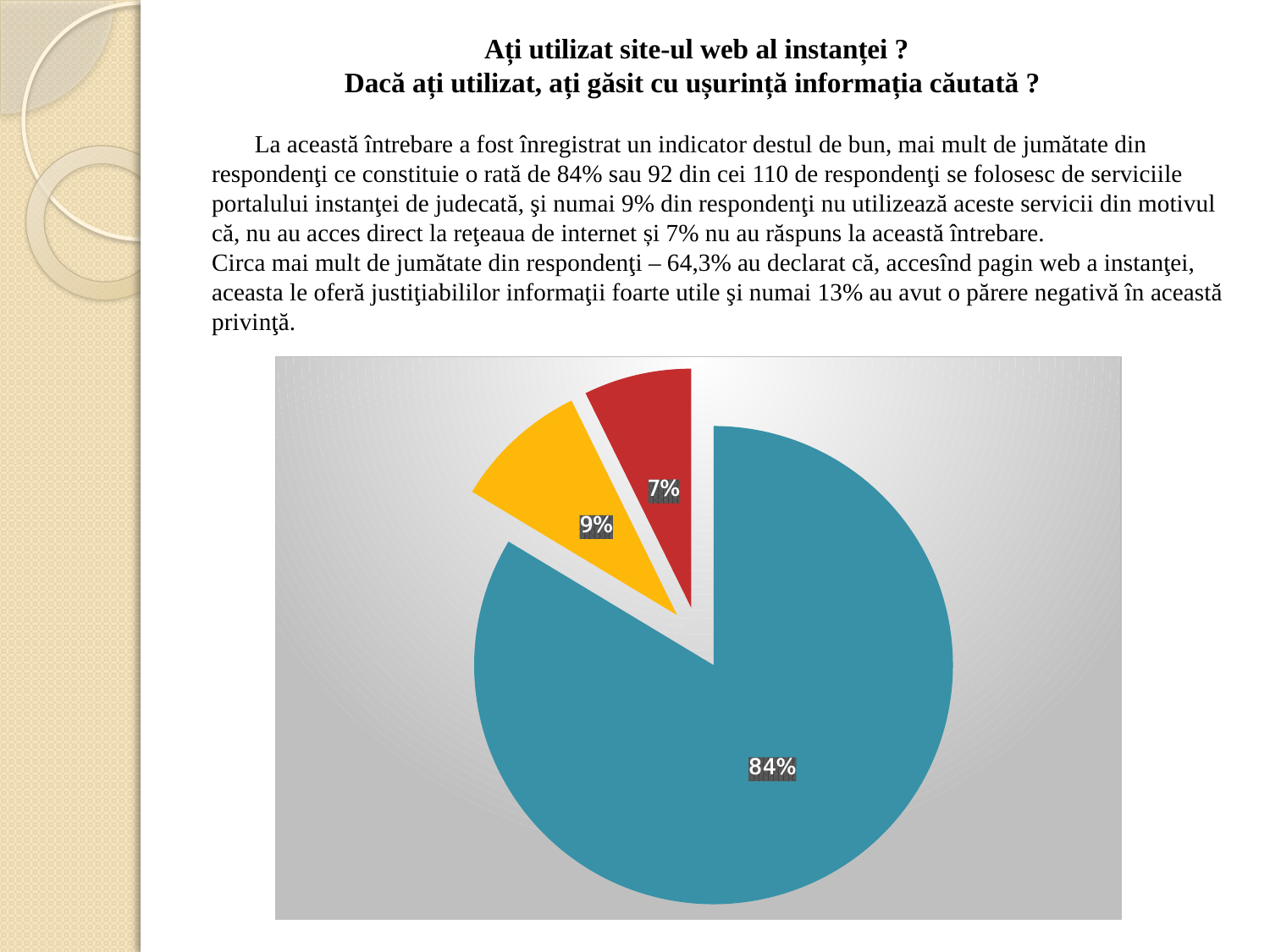

# Ați utilizat site-ul web al instanței ? Dacă ați utilizat, ați găsit cu ușurință informația căutată ? La această întrebare a fost înregistrat un indicator destul de bun, mai mult de jumătate din respondenţi ce constituie o rată de 84% sau 92 din cei 110 de respondenţi se folosesc de serviciile portalului instanţei de judecată, şi numai 9% din respondenţi nu utilizează aceste servicii din motivul că, nu au acces direct la reţeaua de internet și 7% nu au răspuns la această întrebare. Circa mai mult de jumătate din respondenţi – 64,3% au declarat că, accesînd pagin web a instanţei, aceasta le oferă justiţiabililor informaţii foarte utile şi numai 13% au avut o părere negativă în această privinţă.

### Chart

| Category | Продажи |
|---|---|
| Кв. 1 | 92.0 |
| Кв. 2 | 10.0 |
| Кв. 3 | 8.0 |